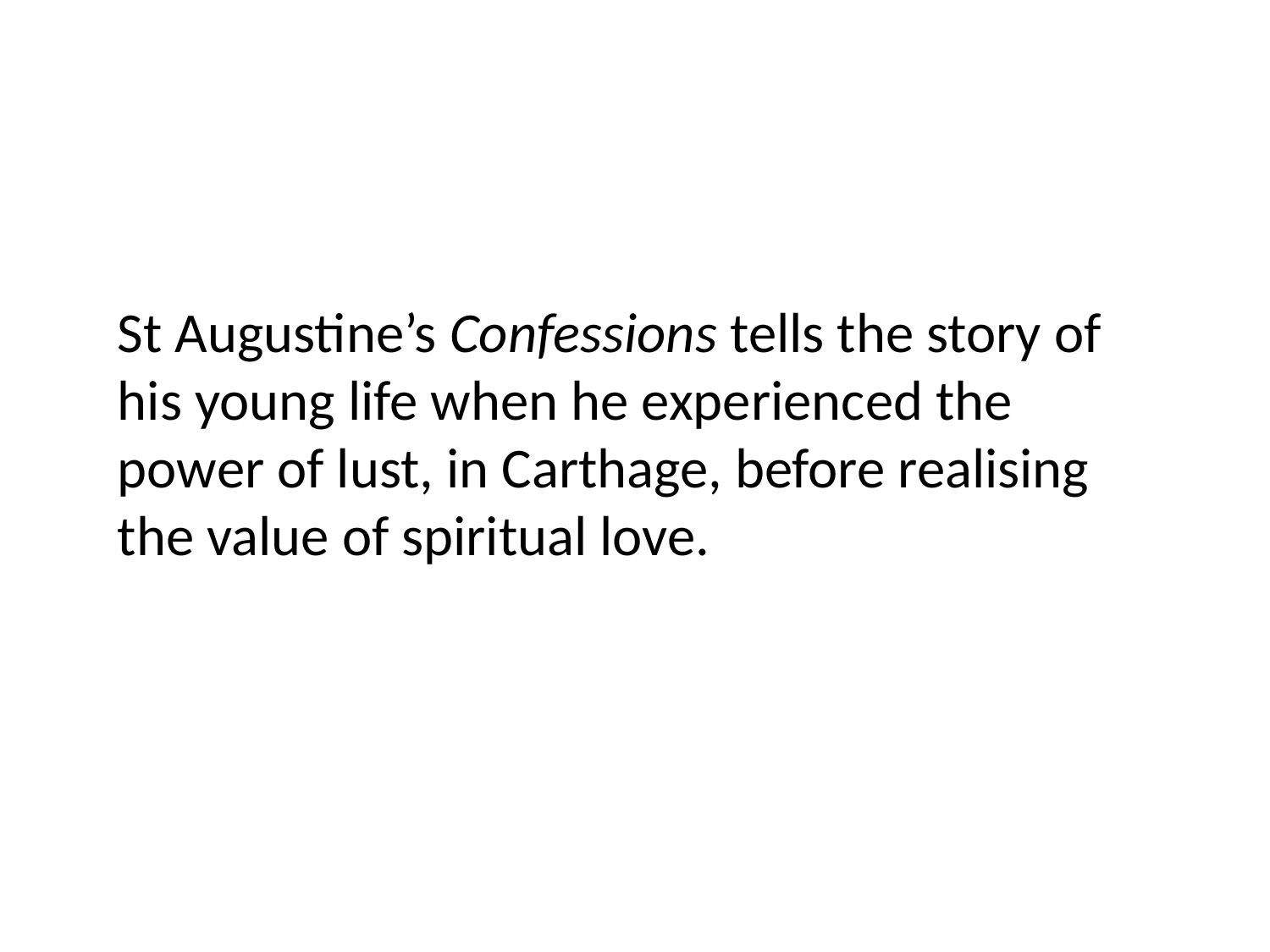

# St Augustine’s Confessions tells the story of his young life when he experienced the power of lust, in Carthage, before realising the value of spiritual love.